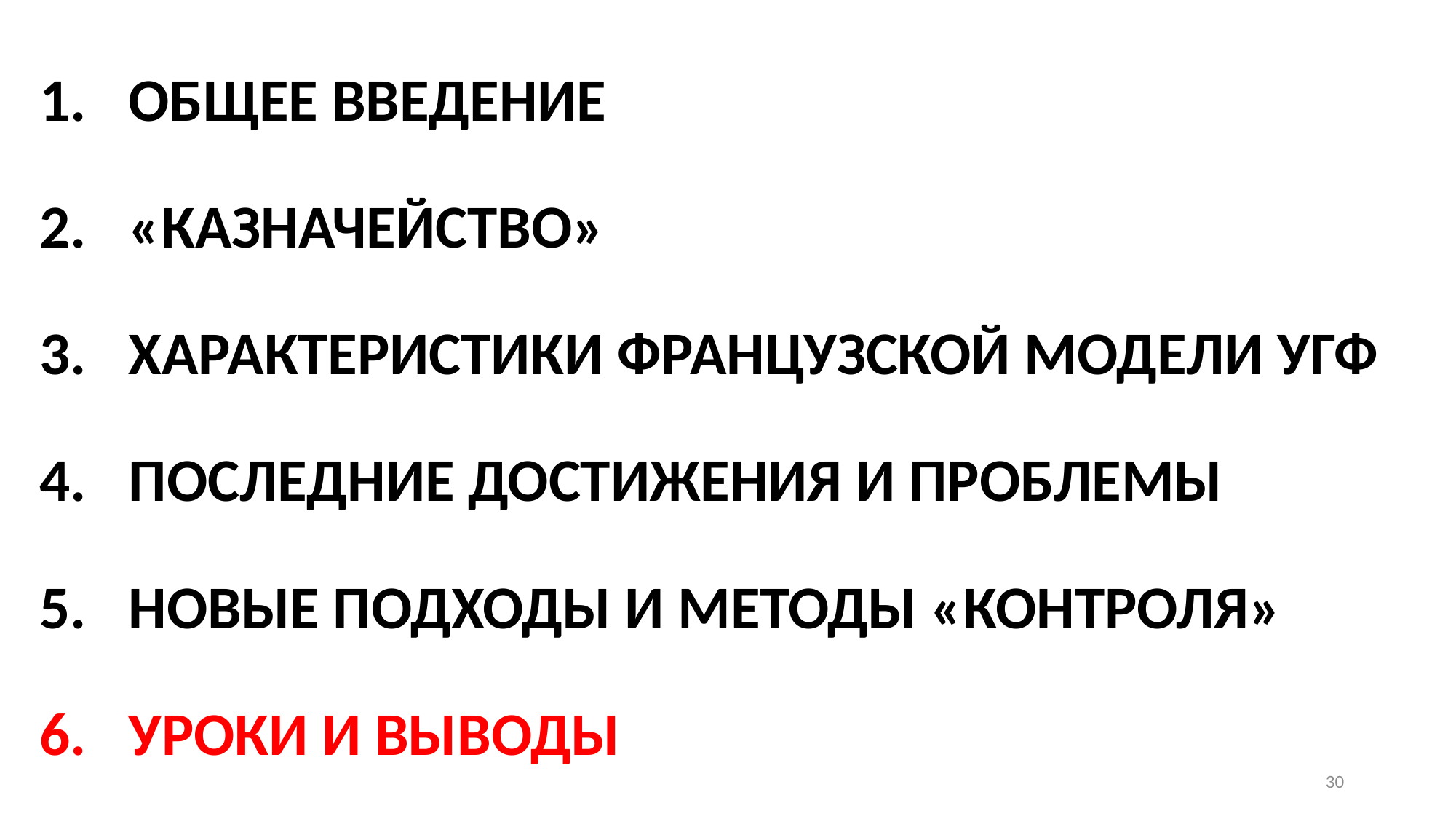

ОБЩЕЕ ВВЕДЕНИЕ

«КАЗНАЧЕЙСТВО»

ХАРАКТЕРИСТИКИ ФРАНЦУЗСКОЙ МОДЕЛИ УГФ

ПОСЛЕДНИЕ ДОСТИЖЕНИЯ И ПРОБЛЕМЫ

НОВЫЕ ПОДХОДЫ И МЕТОДЫ «КОНТРОЛЯ»

УРОКИ И ВЫВОДЫ
30